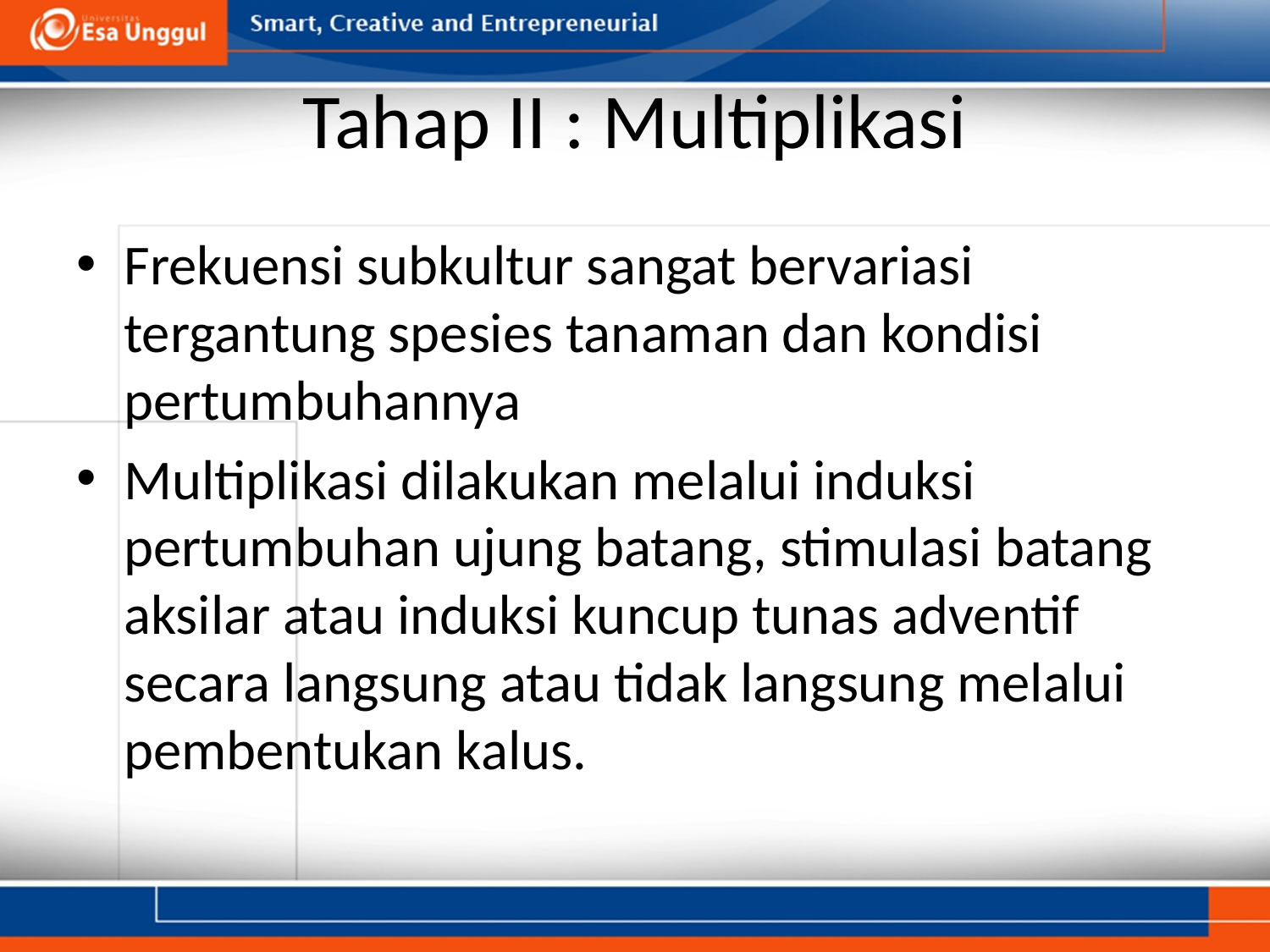

# Tahap II : Multiplikasi
Frekuensi subkultur sangat bervariasi tergantung spesies tanaman dan kondisi pertumbuhannya
Multiplikasi dilakukan melalui induksi pertumbuhan ujung batang, stimulasi batang aksilar atau induksi kuncup tunas adventif secara langsung atau tidak langsung melalui pembentukan kalus.